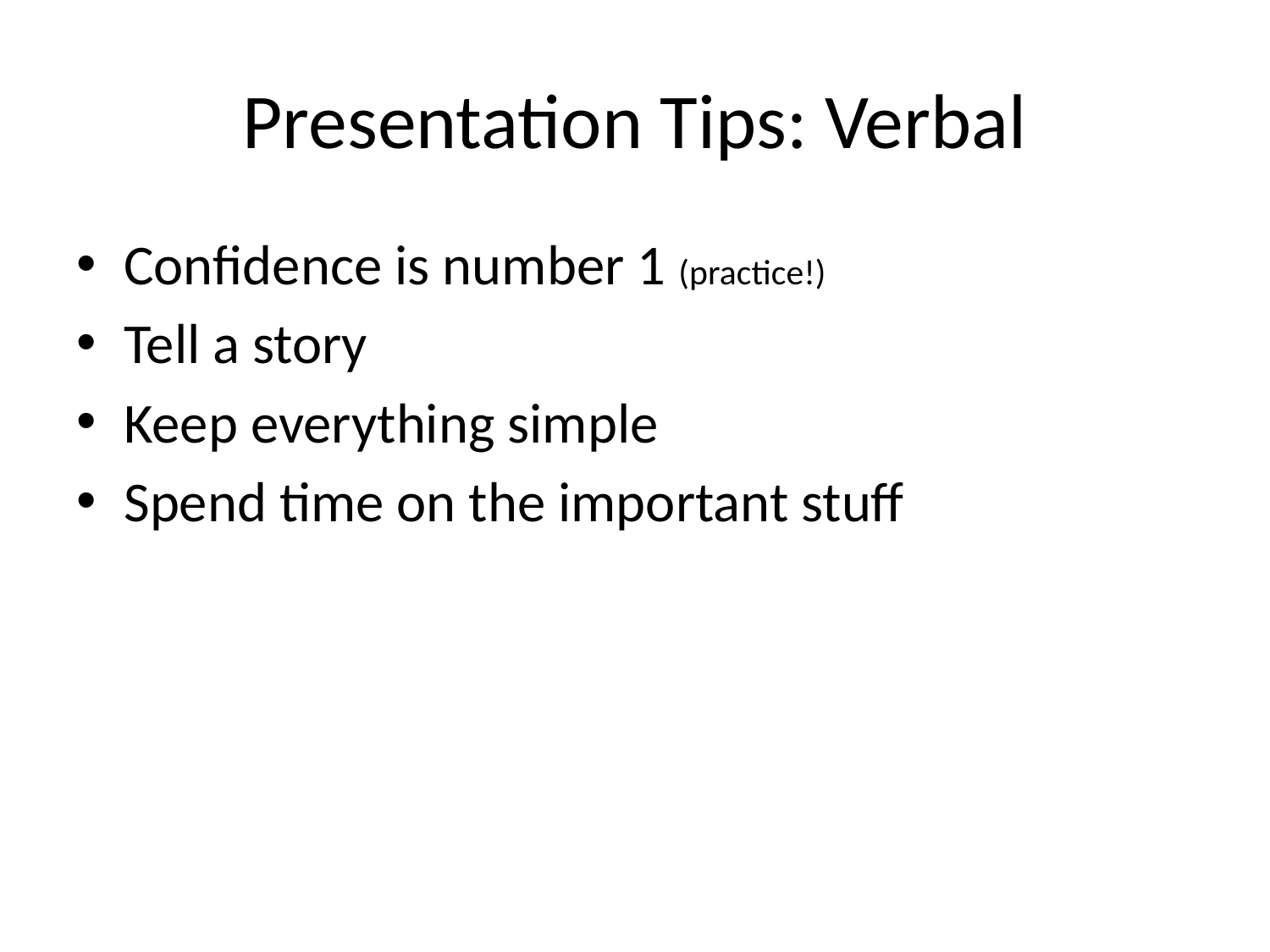

# Presentation Tips: Verbal
Confidence is number 1 (practice!)
Tell a story
Keep everything simple
Spend time on the important stuff